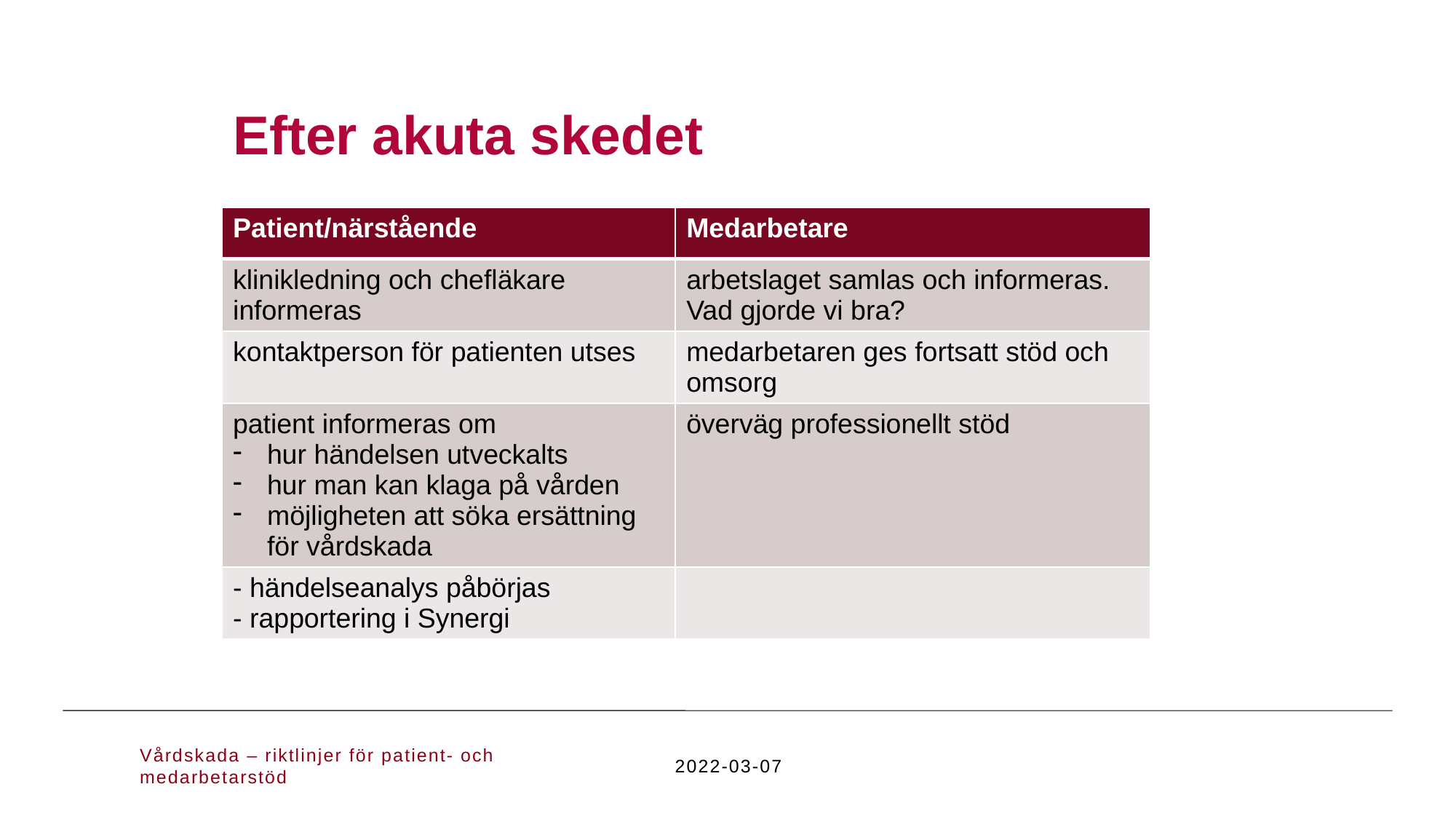

# Efter akuta skedet
| Patient/närstående | Medarbetare |
| --- | --- |
| klinikledning och chefläkare informeras | arbetslaget samlas och informeras. Vad gjorde vi bra? |
| kontaktperson för patienten utses | medarbetaren ges fortsatt stöd och omsorg |
| patient informeras om hur händelsen utveckalts hur man kan klaga på vården möjligheten att söka ersättning för vårdskada | överväg professionellt stöd |
| - händelseanalys påbörjas - rapportering i Synergi |  |
Vårdskada – riktlinjer för patient- och medarbetarstöd
2022-03-07